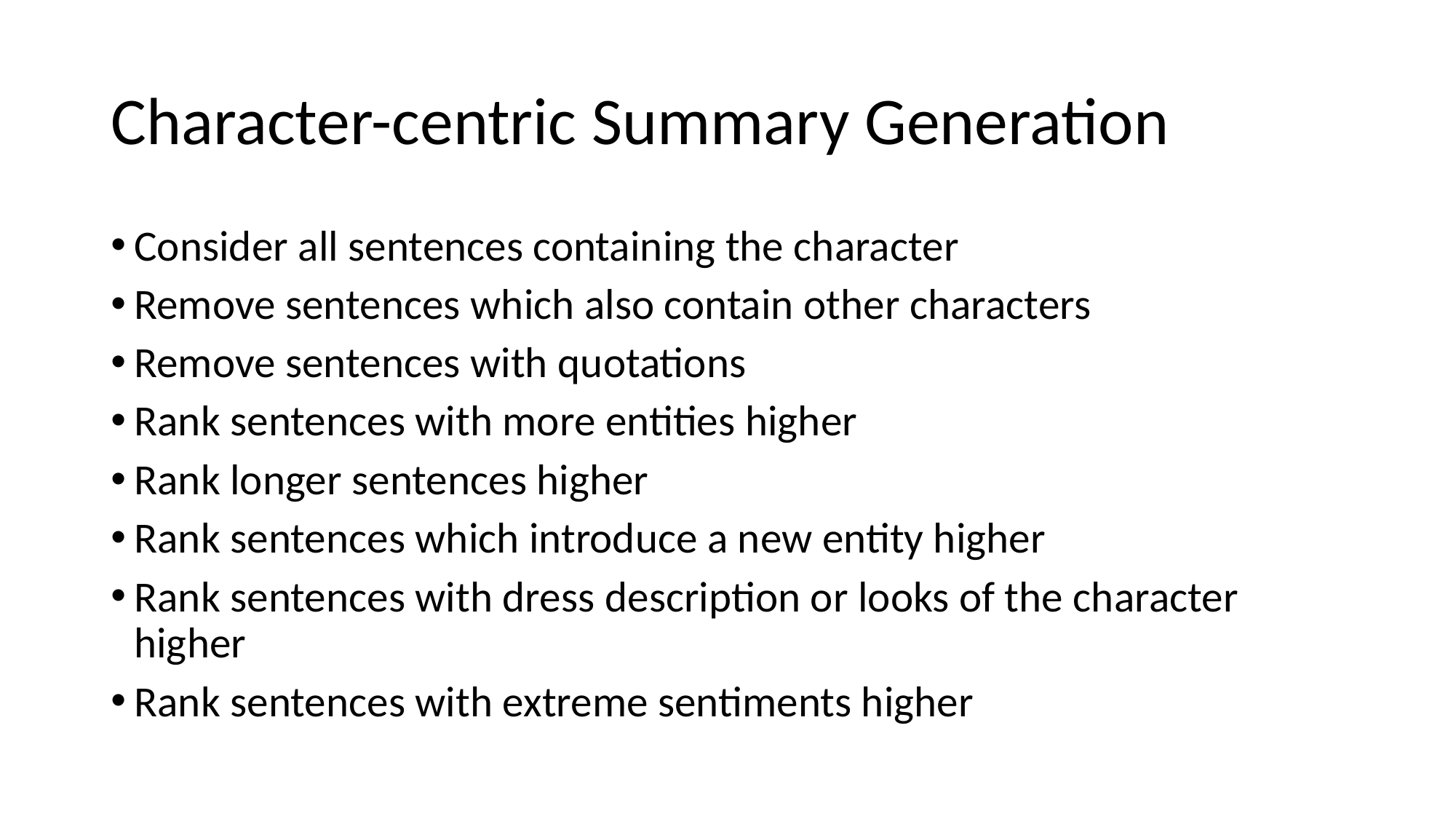

# Character-centric Summary Generation
Consider all sentences containing the character
Remove sentences which also contain other characters
Remove sentences with quotations
Rank sentences with more entities higher
Rank longer sentences higher
Rank sentences which introduce a new entity higher
Rank sentences with dress description or looks of the character higher
Rank sentences with extreme sentiments higher